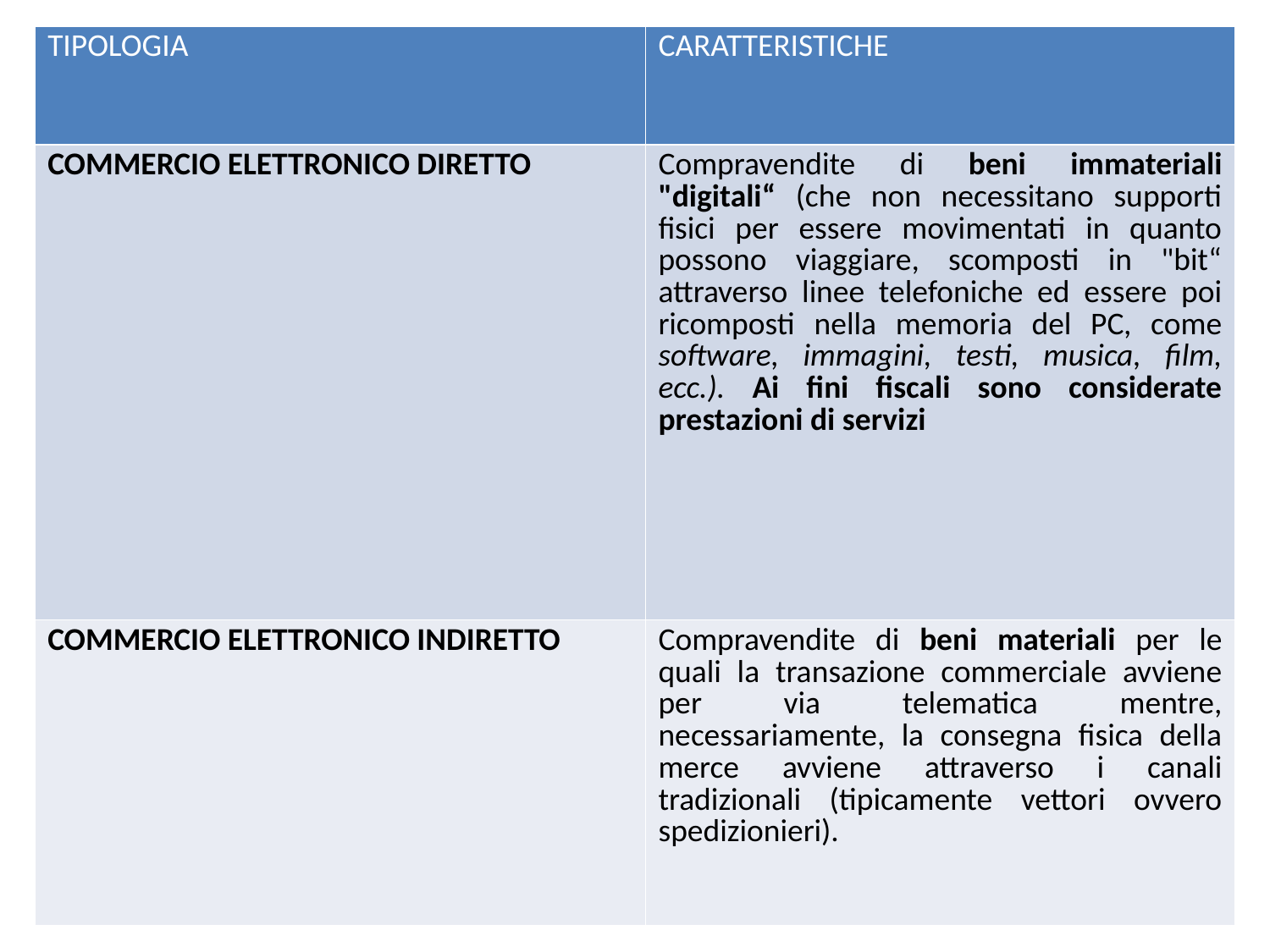

| TIPOLOGIA | CARATTERISTICHE |
| --- | --- |
| COMMERCIO ELETTRONICO DIRETTO | Compravendite di beni immateriali "digitali“ (che non necessitano supporti fisici per essere movimentati in quanto possono viaggiare, scomposti in "bit“ attraverso linee telefoniche ed essere poi ricomposti nella memoria del PC, come software, immagini, testi, musica, film, ecc.). Ai fini fiscali sono considerate prestazioni di servizi |
| COMMERCIO ELETTRONICO INDIRETTO | Compravendite di beni materiali per le quali la transazione commerciale avviene per via telematica mentre, necessariamente, la consegna fisica della merce avviene attraverso i canali tradizionali (tipicamente vettori ovvero spedizionieri). |